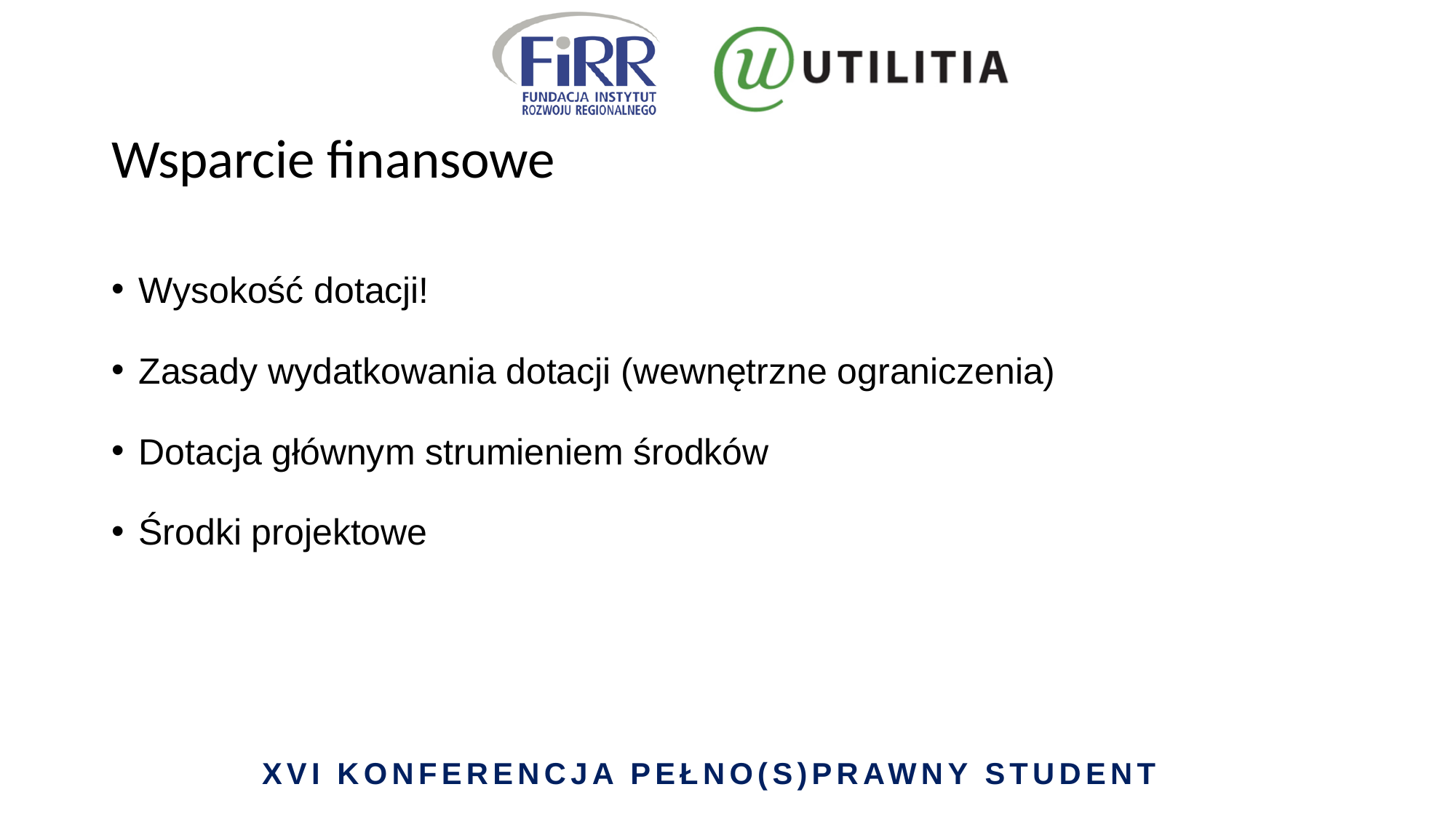

# Wsparcie finansowe
Wysokość dotacji!
Zasady wydatkowania dotacji (wewnętrzne ograniczenia)
Dotacja głównym strumieniem środków
Środki projektowe